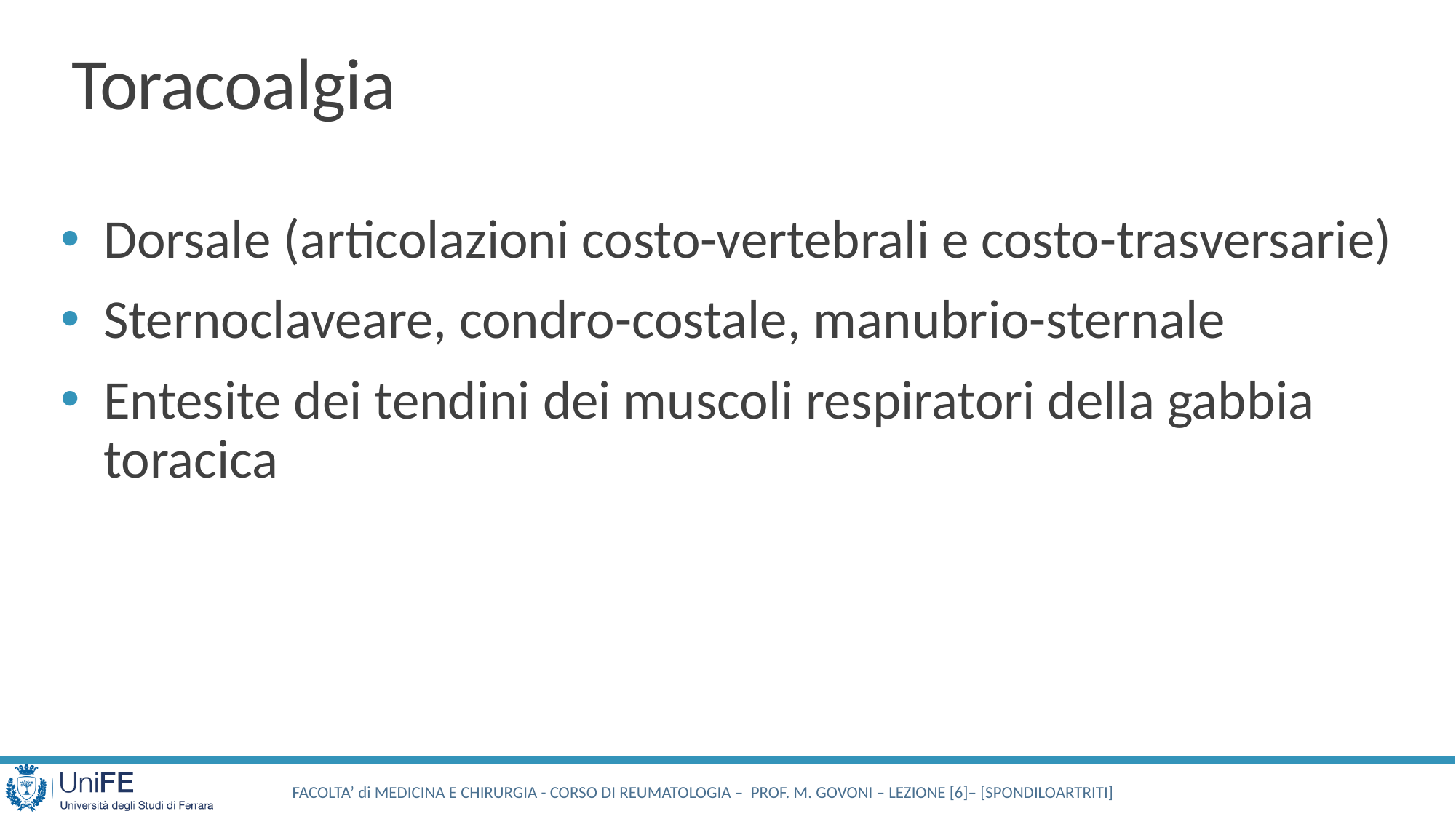

# Toracoalgia

Dorsale (articolazioni costo-vertebrali e costo-trasversarie)
Sternoclaveare, condro-costale, manubrio-sternale
Entesite dei tendini dei muscoli respiratori della gabbia toracica